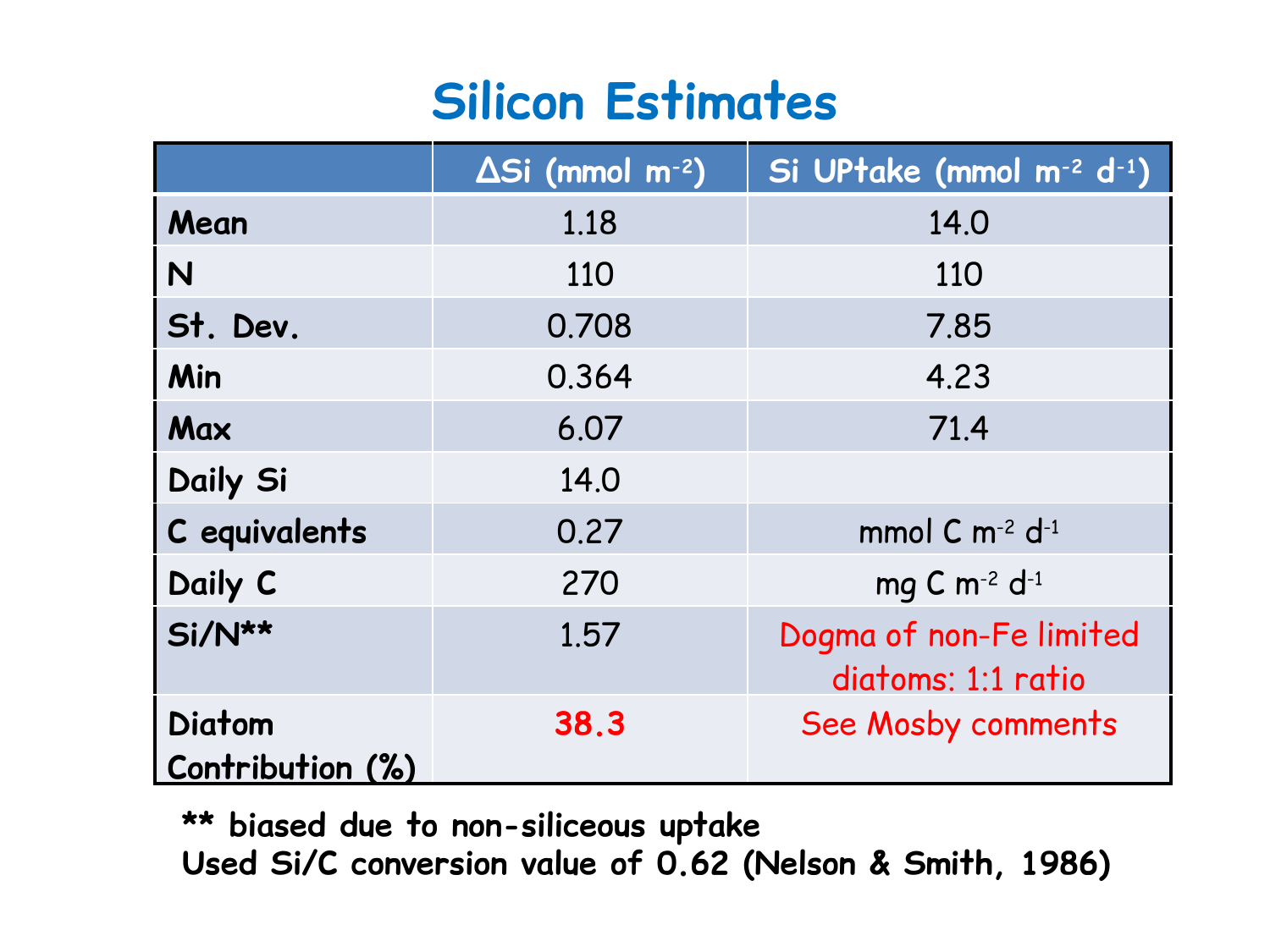

Silicon Estimates
|  | ΔSi (mmol m-2) | Si UPtake (mmol m-2 d-1) |
| --- | --- | --- |
| Mean | 1.18 | 14.0 |
| N | 110 | 110 |
| St. Dev. | 0.708 | 7.85 |
| Min | 0.364 | 4.23 |
| Max | 6.07 | 71.4 |
| Daily Si | 14.0 |  |
| C equivalents | 0.27 | mmol C m-2 d-1 |
| Daily C | 270 | mg C m-2 d-1 |
| Si/N\*\* | 1.57 | Dogma of non-Fe limited diatoms: 1:1 ratio |
| Diatom Contribution (%) | 38.3 | See Mosby comments |
** biased due to non-siliceous uptake
Used Si/C conversion value of 0.62 (Nelson & Smith, 1986)